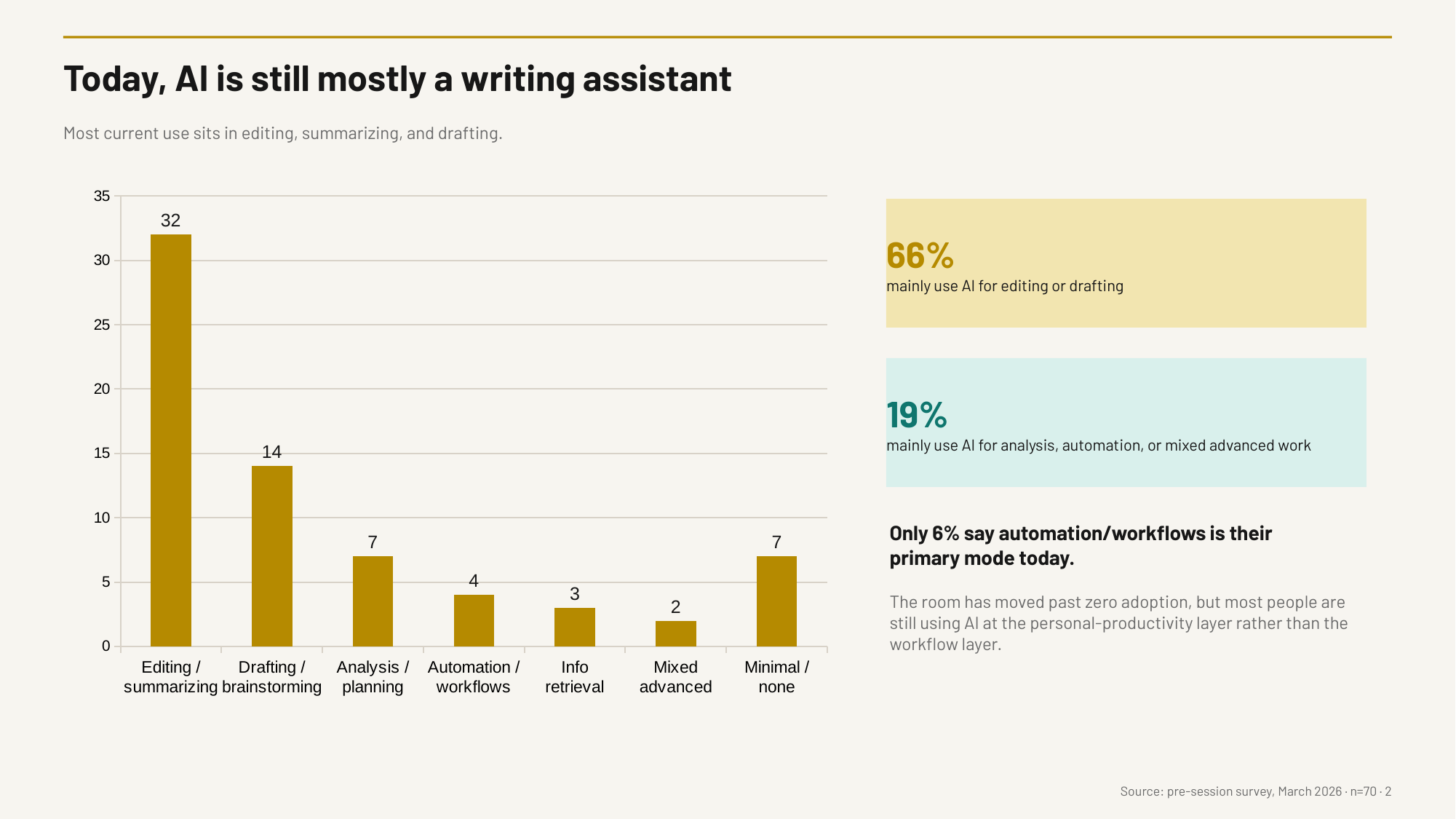

Today, AI is still mostly a writing assistant
Most current use sits in editing, summarizing, and drafting.

### Chart

| Category | Primary use today |
|---|---|
| Editing /
summarizing | 32.0 |
| Drafting /
brainstorming | 14.0 |
| Analysis /
planning | 7.0 |
| Automation /
workflows | 4.0 |
| Info
retrieval | 3.0 |
| Mixed
advanced | 2.0 |
| Minimal /
none | 7.0 |
66%
mainly use AI for editing or drafting
19%
mainly use AI for analysis, automation, or mixed advanced work
Only 6% say automation/workflows is their primary mode today.
The room has moved past zero adoption, but most people are still using AI at the personal-productivity layer rather than the workflow layer.
Source: pre-session survey, March 2026 · n=70 · 2